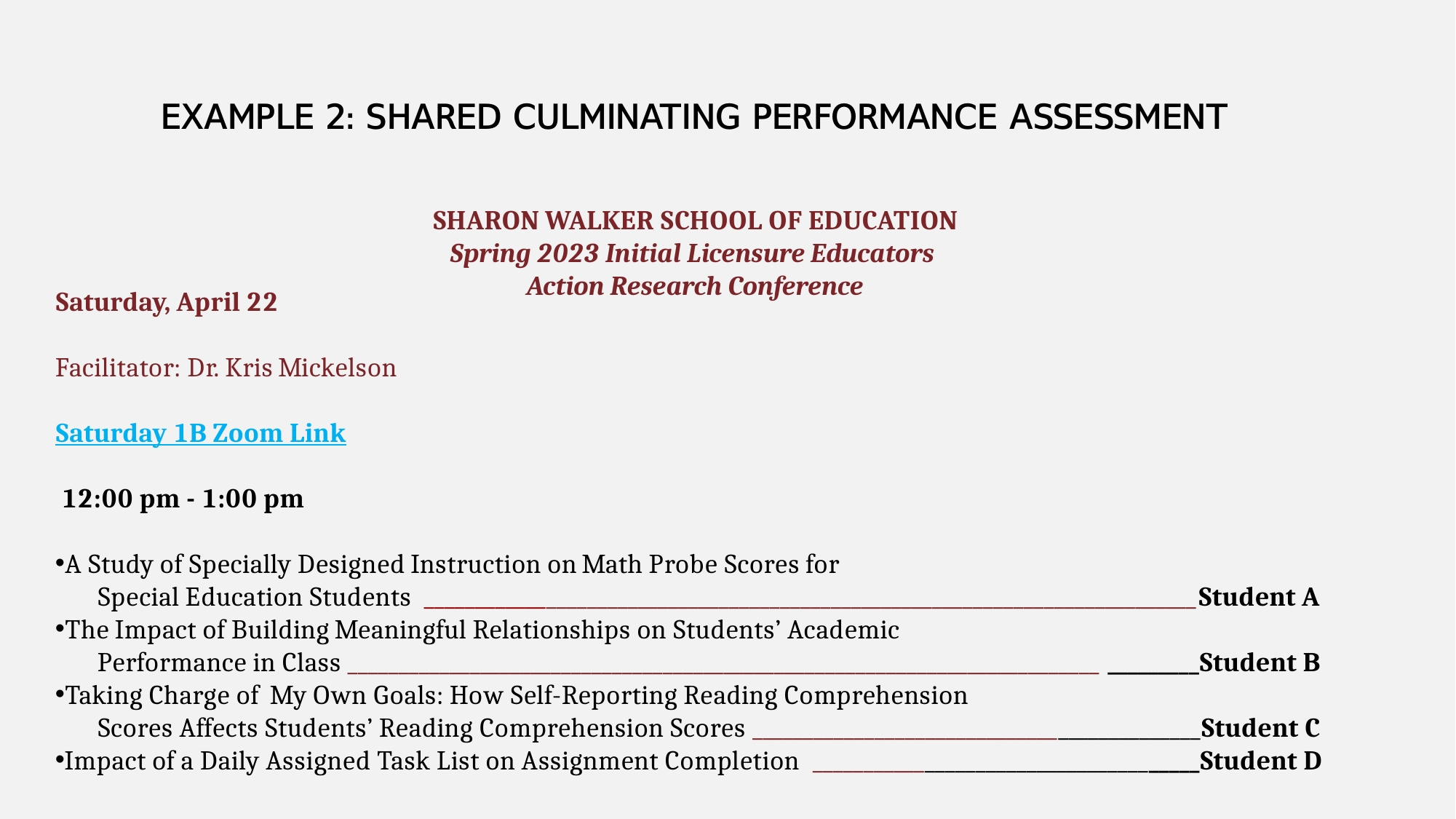

EXAMPLE 2: SHARED CULMINATING PERFORMANCE ASSESSMENT

SHARON WALKER SCHOOL OF EDUCATION
Spring 2023 Initial Licensure Educators
Action Research Conference

Saturday, April 22
Facilitator: Dr. Kris Mickelson
Saturday 1B Zoom Link
 12:00 pm - 1:00 pm

A Study of Specially Designed Instruction on Math Probe Scores for
       Special Education Students  ____________________________________________________________________________Student A
The Impact of Building Meaningful Relationships on Students’ Academic
       Performance in Class __________________________________________________________________________ _________Student B
Taking Charge of  My Own Goals: How Self-Reporting Reading Comprehension
       Scores Affects Students’ Reading Comprehension Scores ____________________________________________Student C
Impact of a Daily Assigned Task List on Assignment Completion  ______________________________________Student D